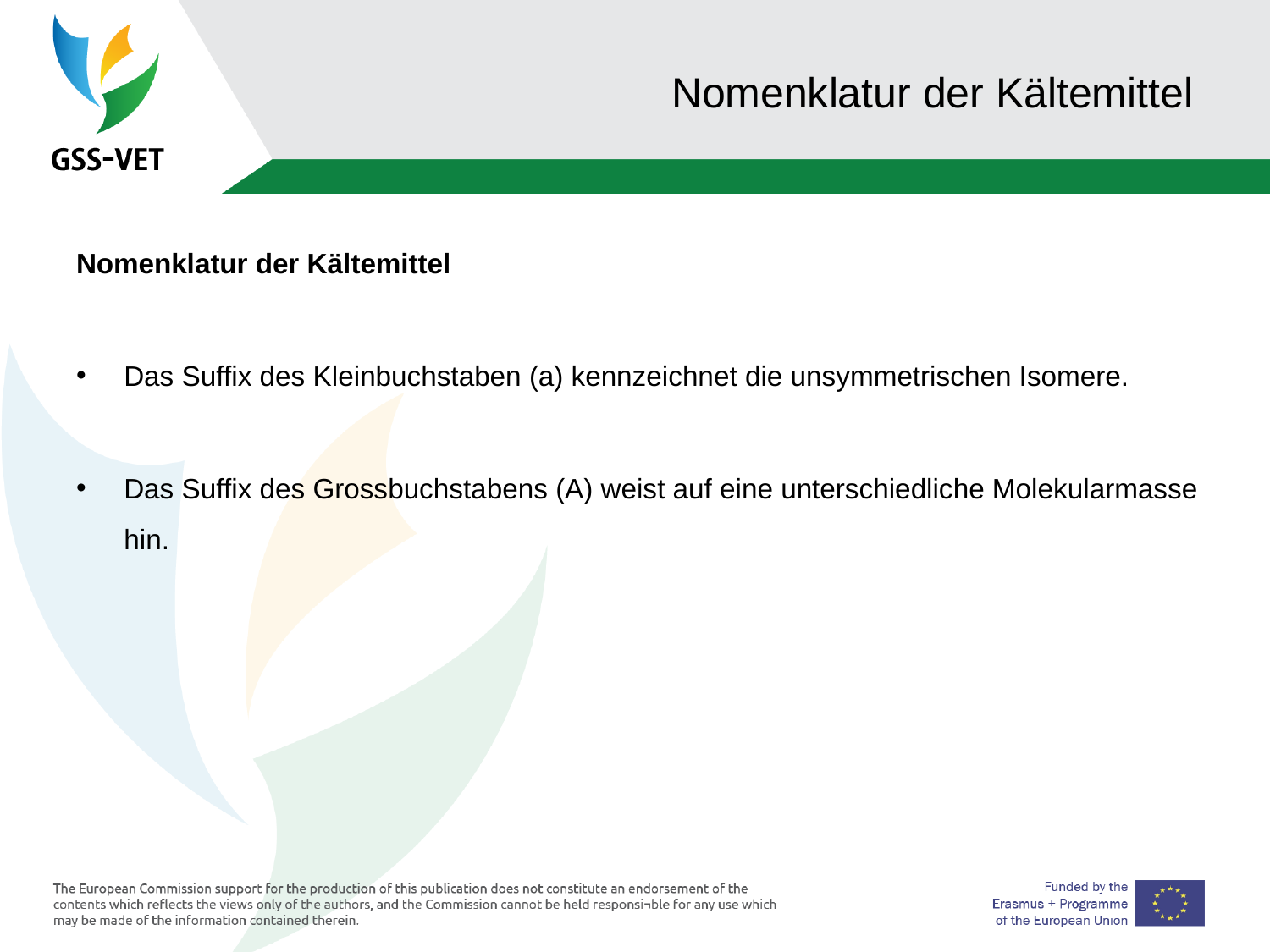

# Nomenklatur der Kältemittel
Nomenklatur der Kältemittel

Das Suffix des Kleinbuchstaben (a) kennzeichnet die unsymmetrischen Isomere.

Das Suffix des Grossbuchstabens (A) weist auf eine unterschiedliche Molekularmasse hin.